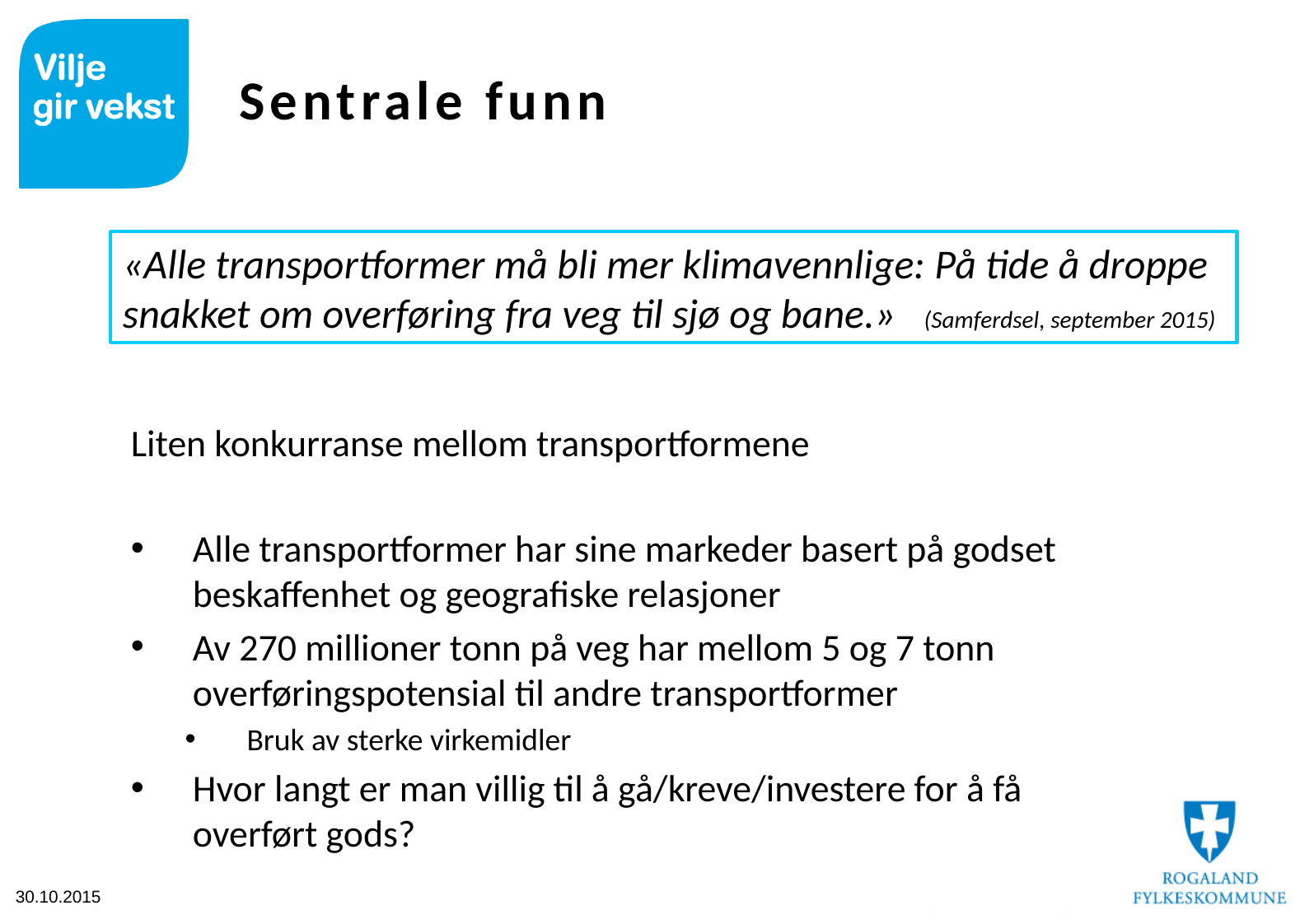

# Sentrale funn

Liten konkurranse mellom transportformene

Alle transportformer har sine markeder basert på godset beskaffenhet og geografiske relasjoner
Av 270 millioner tonn på veg har mellom 5 og 7 tonn overføringspotensial til andre transportformer
Bruk av sterke virkemidler
Hvor langt er man villig til å gå/kreve/investere for å få
overført gods?

«Alle transportformer må bli mer klimavennlige: På tide å droppe snakket om overføring fra veg til sjø og bane.»   (Samferdsel, september 2015)